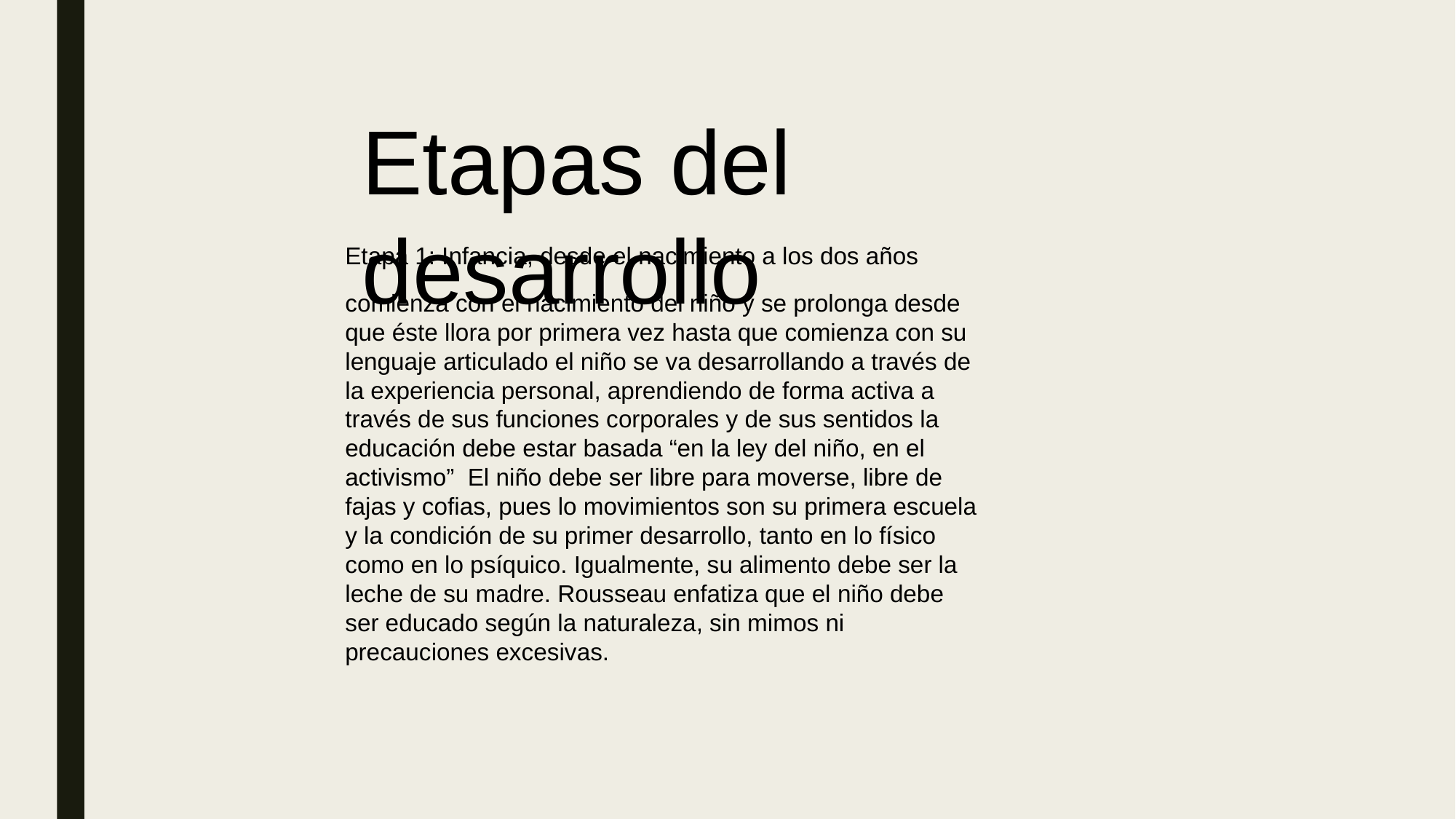

Etapas del desarrollo
Etapa 1: Infancia, desde el nacimiento a los dos años
comienza con el nacimiento del niño y se prolonga desde que éste llora por primera vez hasta que comienza con su lenguaje articulado el niño se va desarrollando a través de la experiencia personal, aprendiendo de forma activa a través de sus funciones corporales y de sus sentidos la educación debe estar basada “en la ley del niño, en el activismo”  El niño debe ser libre para moverse, libre de fajas y cofias, pues lo movimientos son su primera escuela y la condición de su primer desarrollo, tanto en lo físico como en lo psíquico. Igualmente, su alimento debe ser la leche de su madre. Rousseau enfatiza que el niño debe ser educado según la naturaleza, sin mimos ni precauciones excesivas.